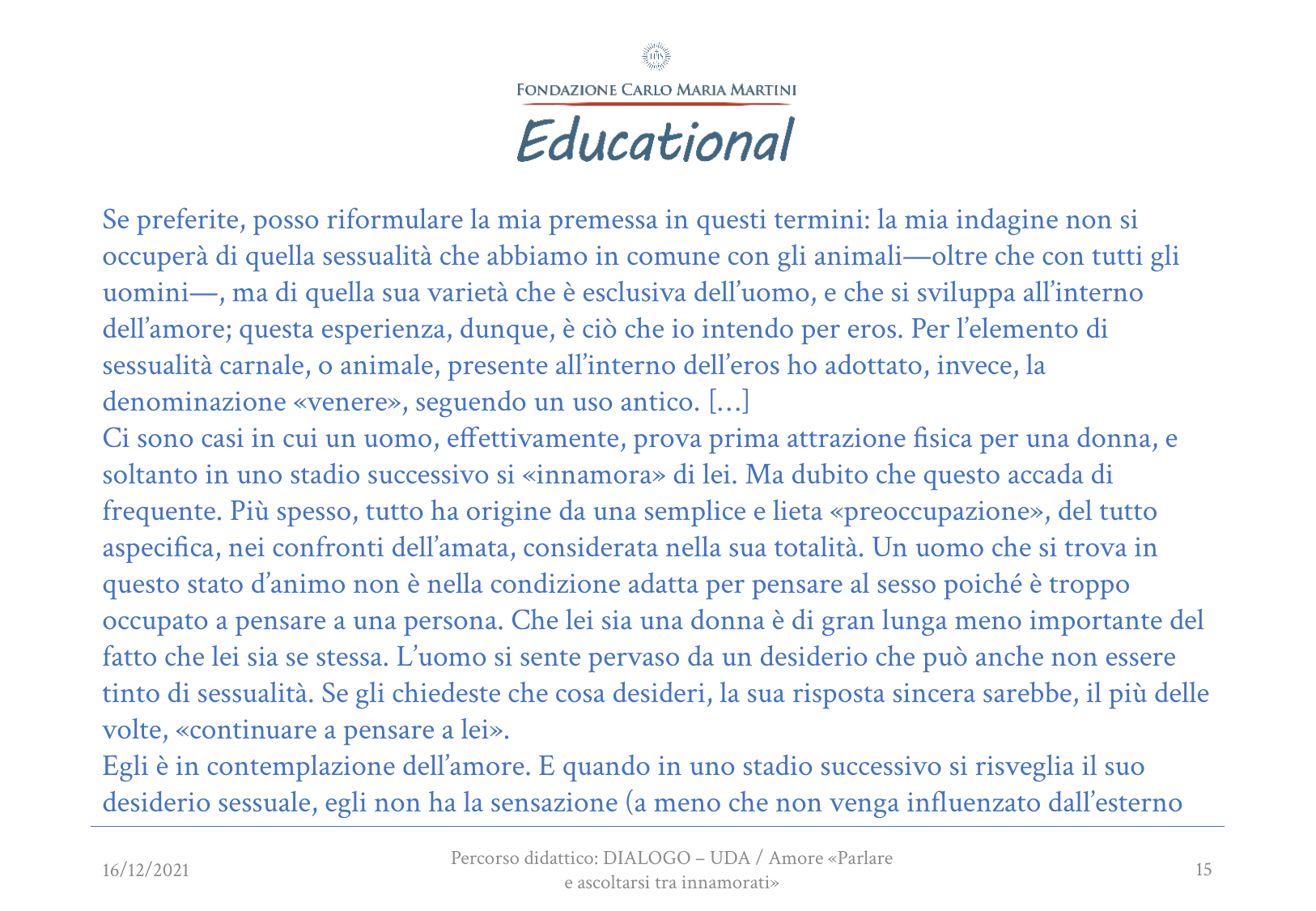

Se preferite, posso riformulare la mia premessa in questi termini: la mia indagine non si occuperà di quella sessualità che abbiamo in comune con gli animali—oltre che con tutti gli uomini—, ma di quella sua varietà che è esclusiva dell’uomo, e che si sviluppa all’interno dell’amore; questa esperienza, dunque, è ciò che io intendo per eros. Per l’elemento di sessualità carnale, o animale, presente all’interno dell’eros ho adottato, invece, la denominazione «venere», seguendo un uso antico. […]
Ci sono casi in cui un uomo, effettivamente, prova prima attrazione fisica per una donna, e soltanto in uno stadio successivo si «innamora» di lei. Ma dubito che questo accada di frequente. Più spesso, tutto ha origine da una semplice e lieta «preoccupazione», del tutto aspecifica, nei confronti dell’amata, considerata nella sua totalità. Un uomo che si trova in questo stato d’animo non è nella condizione adatta per pensare al sesso poiché è troppo occupato a pensare a una persona. Che lei sia una donna è di gran lunga meno importante del fatto che lei sia se stessa. L’uomo si sente pervaso da un desiderio che può anche non essere tinto di sessualità. Se gli chiedeste che cosa desideri, la sua risposta sincera sarebbe, il più delle volte, «continuare a pensare a lei».
Egli è in contemplazione dell’amore. E quando in uno stadio successivo si risveglia il suo desiderio sessuale, egli non ha la sensazione (a meno che non venga influenzato dall’esterno
16/12/2021
Percorso didattico: DIALOGO – UDA / Amore «Parlare e ascoltarsi tra innamorati»
15